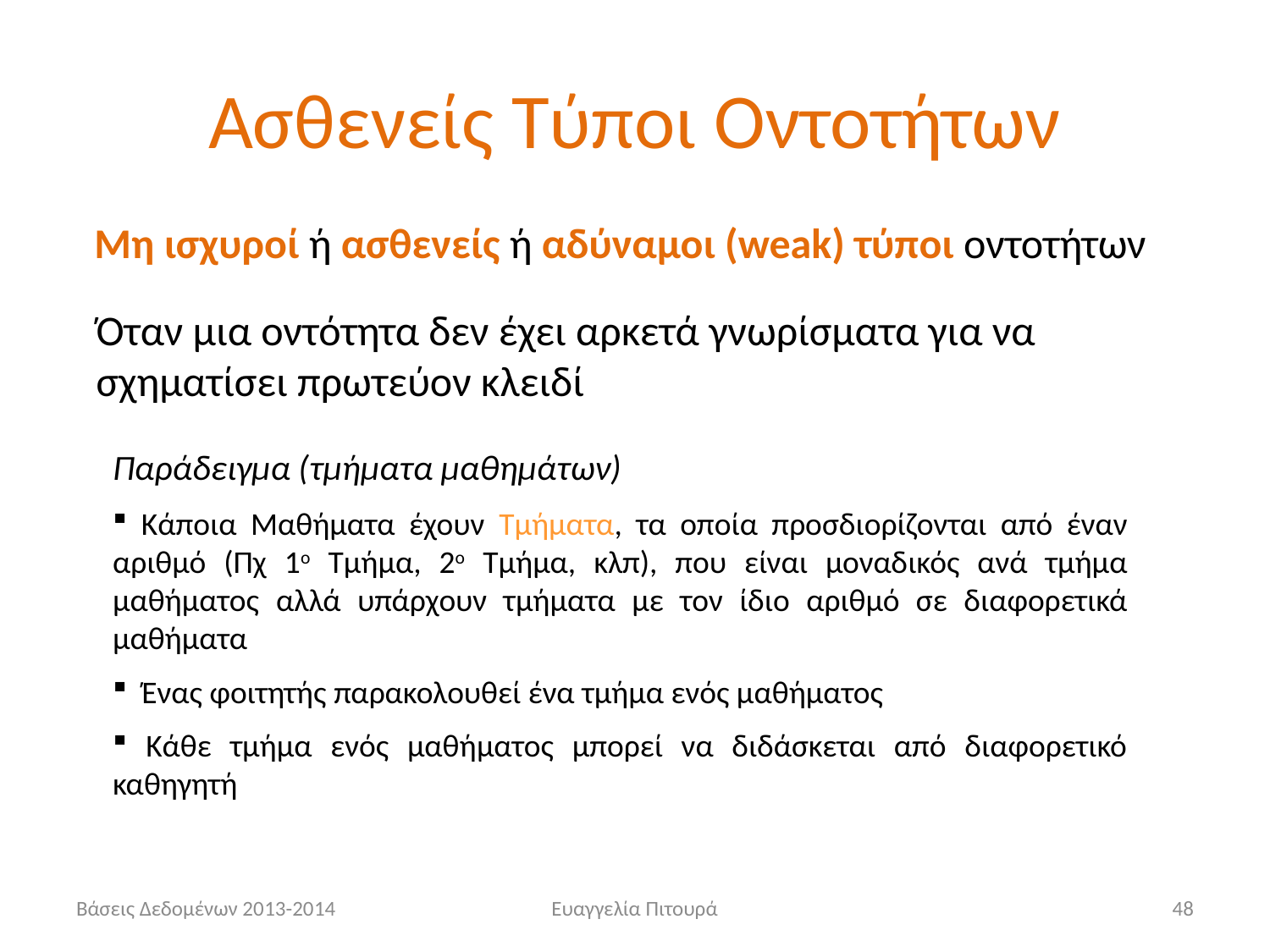

# Ασθενείς Τύποι Οντοτήτων
Μη ισχυροί ή ασθενείς ή αδύναμοι (weak) τύποι οντοτήτων
Όταν μια οντότητα δεν έχει αρκετά γνωρίσματα για να σχηματίσει πρωτεύον κλειδί
Παράδειγμα (τμήματα μαθημάτων)
 Κάποια Μαθήματα έχουν Τμήματα, τα οποία προσδιορίζονται από έναν αριθμό (Πχ 1ο Τμήμα, 2ο Τμήμα, κλπ), που είναι μοναδικός ανά τμήμα μαθήματος αλλά υπάρχουν τμήματα με τον ίδιο αριθμό σε διαφορετικά μαθήματα
  Ένας φοιτητής παρακολουθεί ένα τμήμα ενός μαθήματος
 Κάθε τμήμα ενός μαθήματος μπορεί να διδάσκεται από διαφορετικό καθηγητή
Βάσεις Δεδομένων 2013-2014
Ευαγγελία Πιτουρά
48